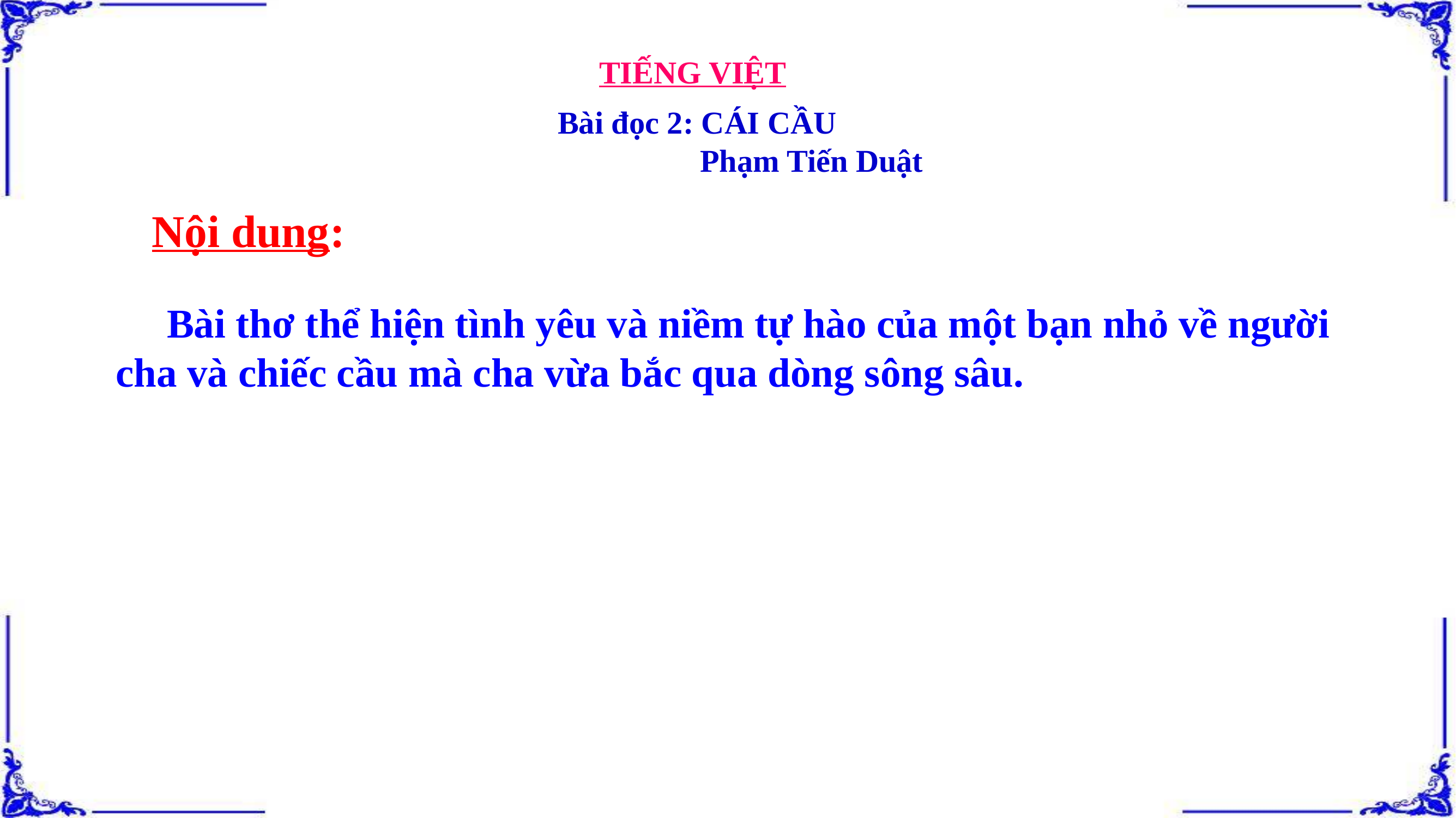

TIẾNG VIỆT
Bài đọc 2: CÁI CẦU
                             Phạm Tiến Duật
Nội dung:
     Bài thơ thể hiện tình yêu và niềm tự hào của một bạn nhỏ về người cha và chiếc cầu mà cha vừa bắc qua dòng sông sâu.